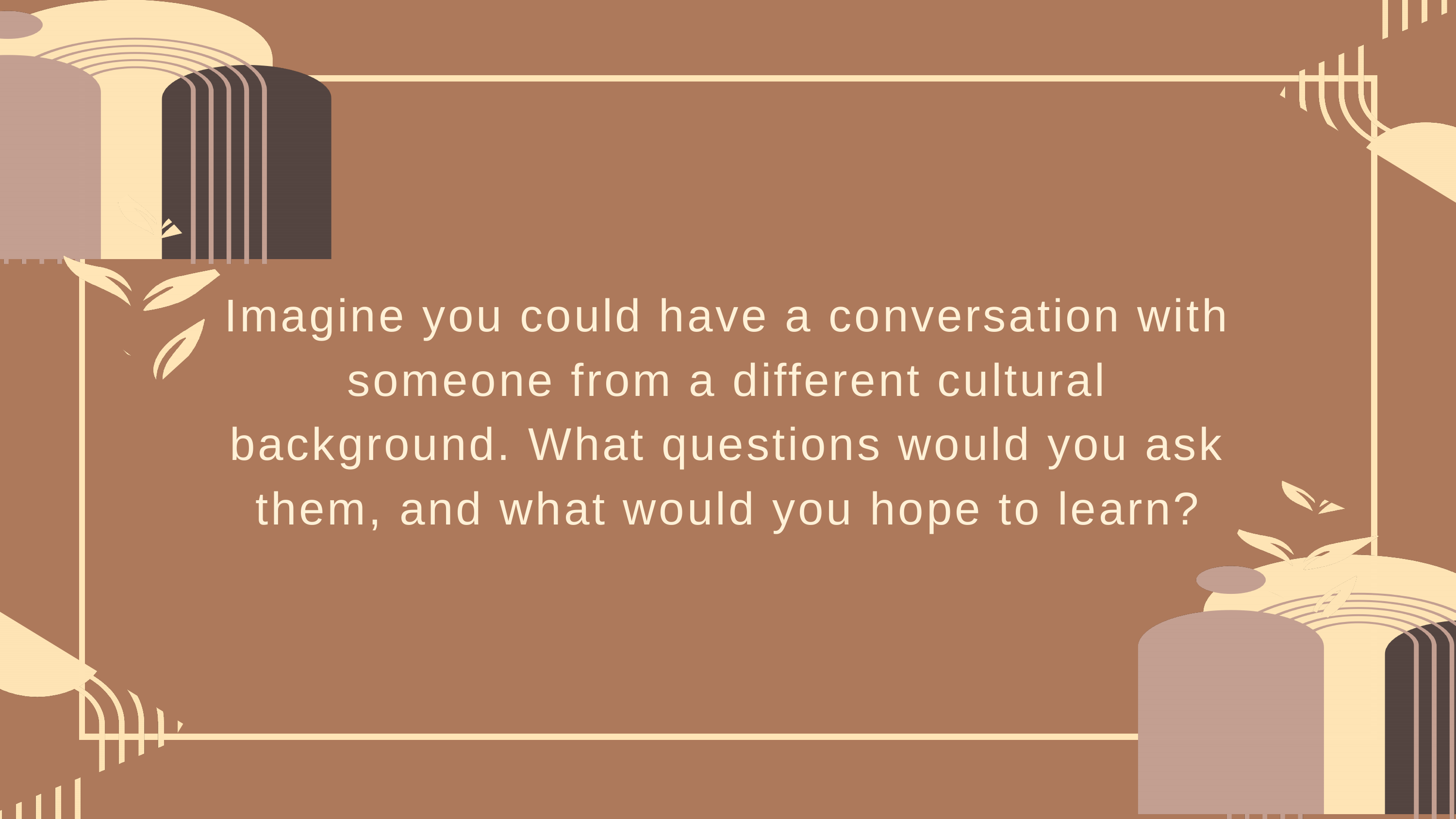

Imagine you could have a conversation with someone from a different cultural background. What questions would you ask them, and what would you hope to learn?